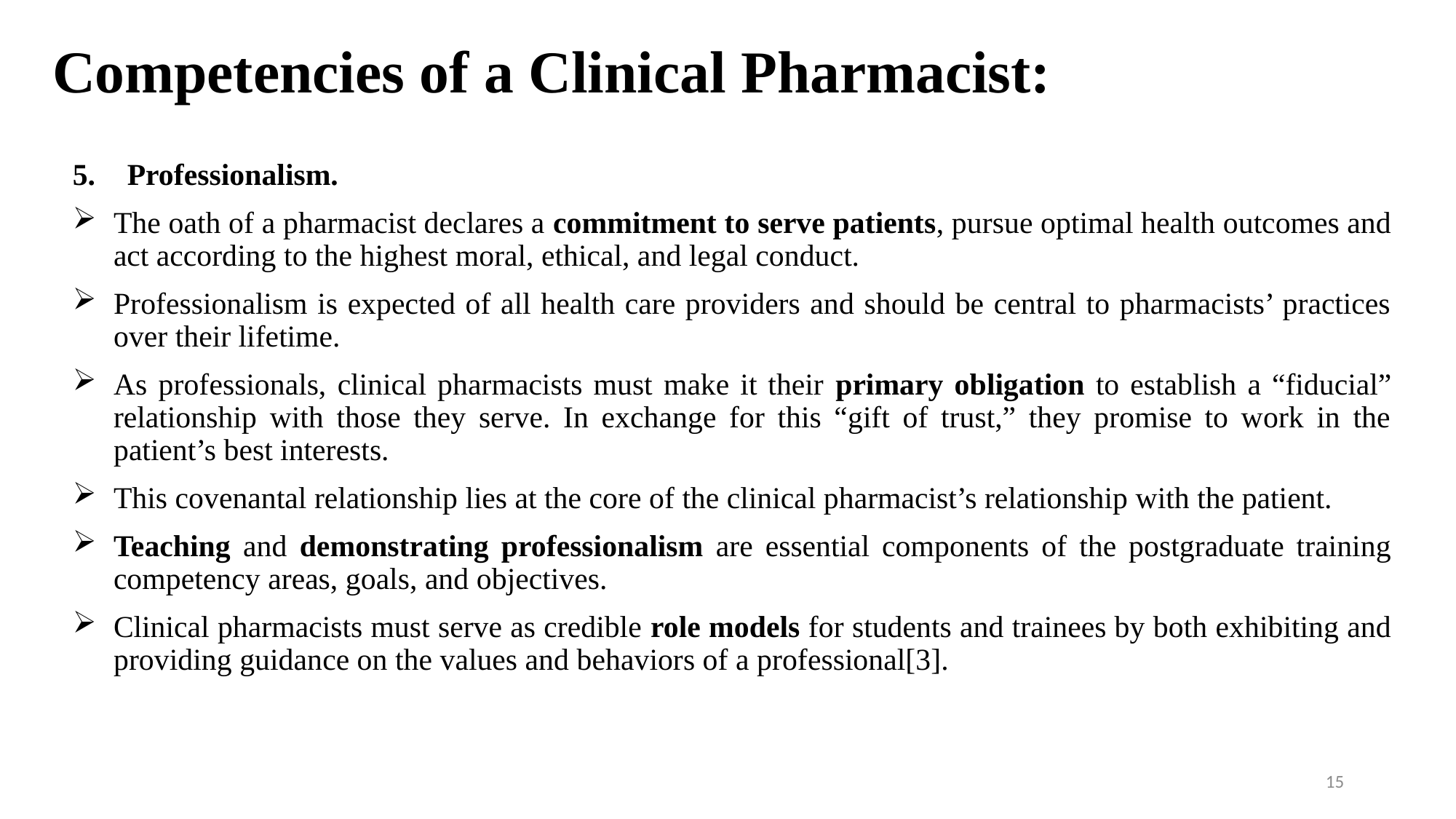

# Competencies of a Clinical Pharmacist:
Professionalism.
The oath of a pharmacist declares a commitment to serve patients, pursue optimal health outcomes and act according to the highest moral, ethical, and legal conduct.
Professionalism is expected of all health care providers and should be central to pharmacists’ practices over their lifetime.
As professionals, clinical pharmacists must make it their primary obligation to establish a “fiducial” relationship with those they serve. In exchange for this “gift of trust,” they promise to work in the patient’s best interests.
This covenantal relationship lies at the core of the clinical pharmacist’s relationship with the patient.
Teaching and demonstrating professionalism are essential components of the postgraduate training competency areas, goals, and objectives.
Clinical pharmacists must serve as credible role models for students and trainees by both exhibiting and providing guidance on the values and behaviors of a professional[3].

15